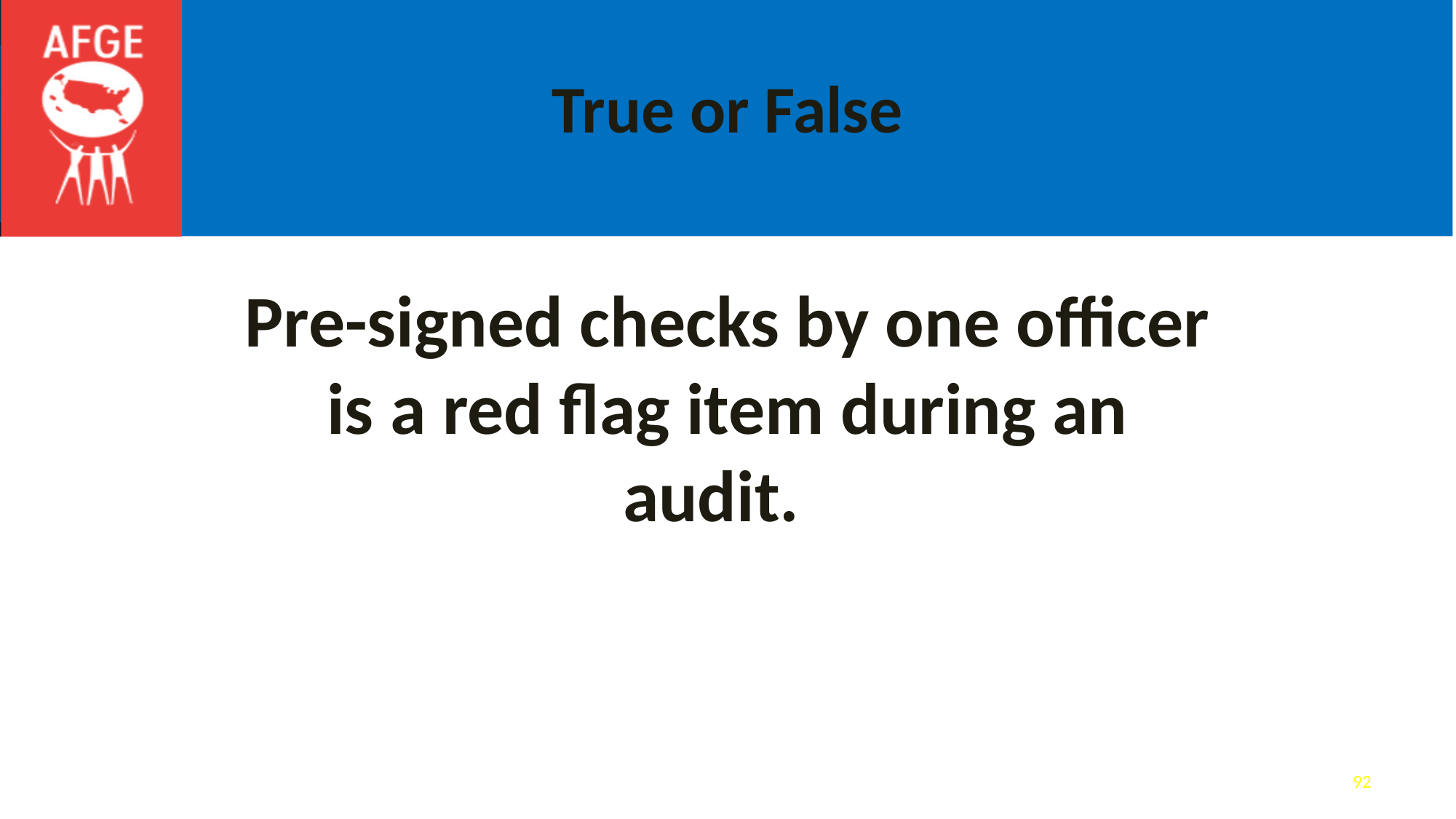

# True or False
Pre-signed checks by one officer is a red flag item during an audit.
92